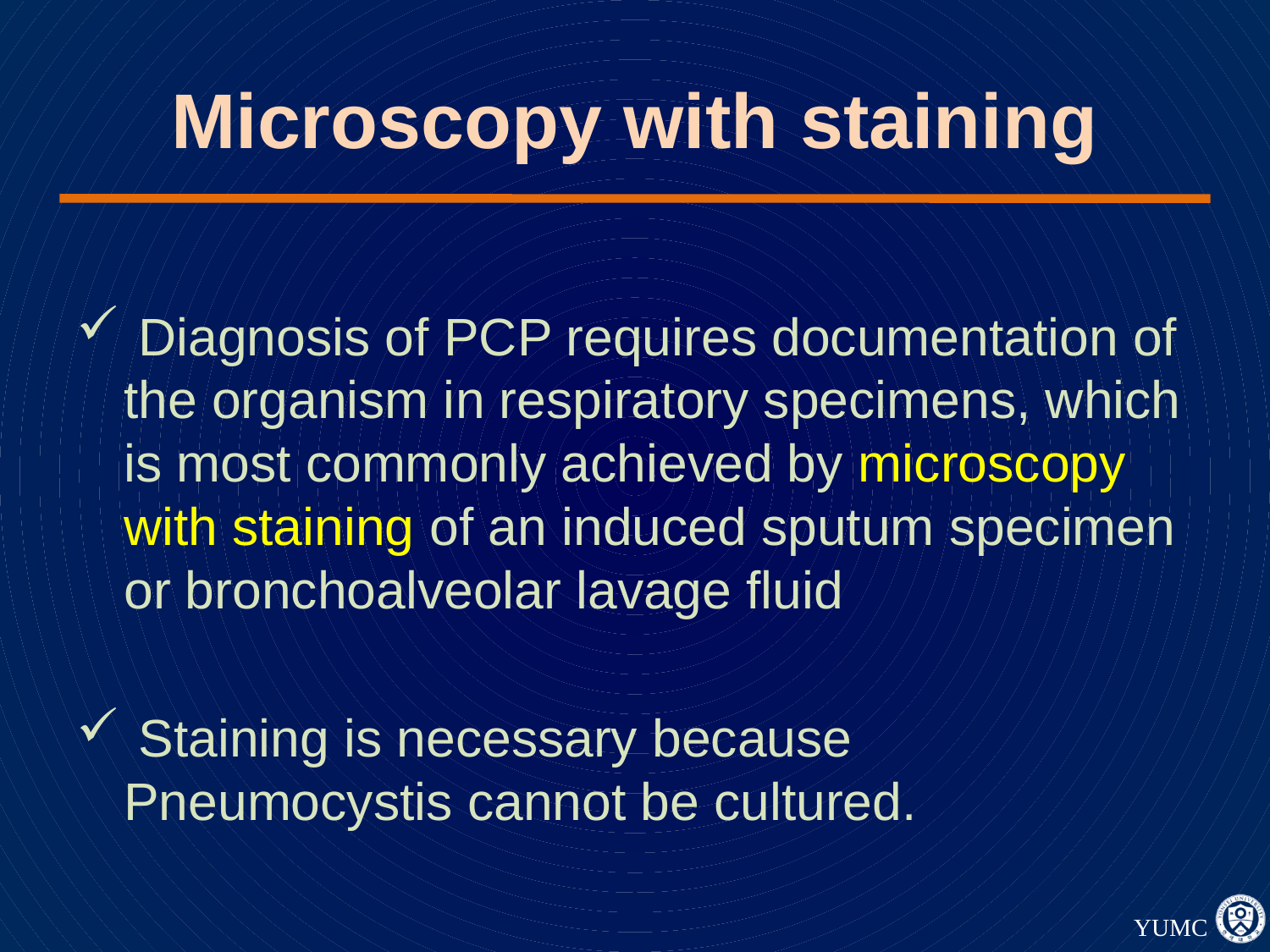

# Microscopy with staining

 Diagnosis of PCP requires documentation of the organism in respiratory specimens, which is most commonly achieved by microscopy with staining of an induced sputum specimen or bronchoalveolar lavage fluid

 Staining is necessary because Pneumocystis cannot be cultured.